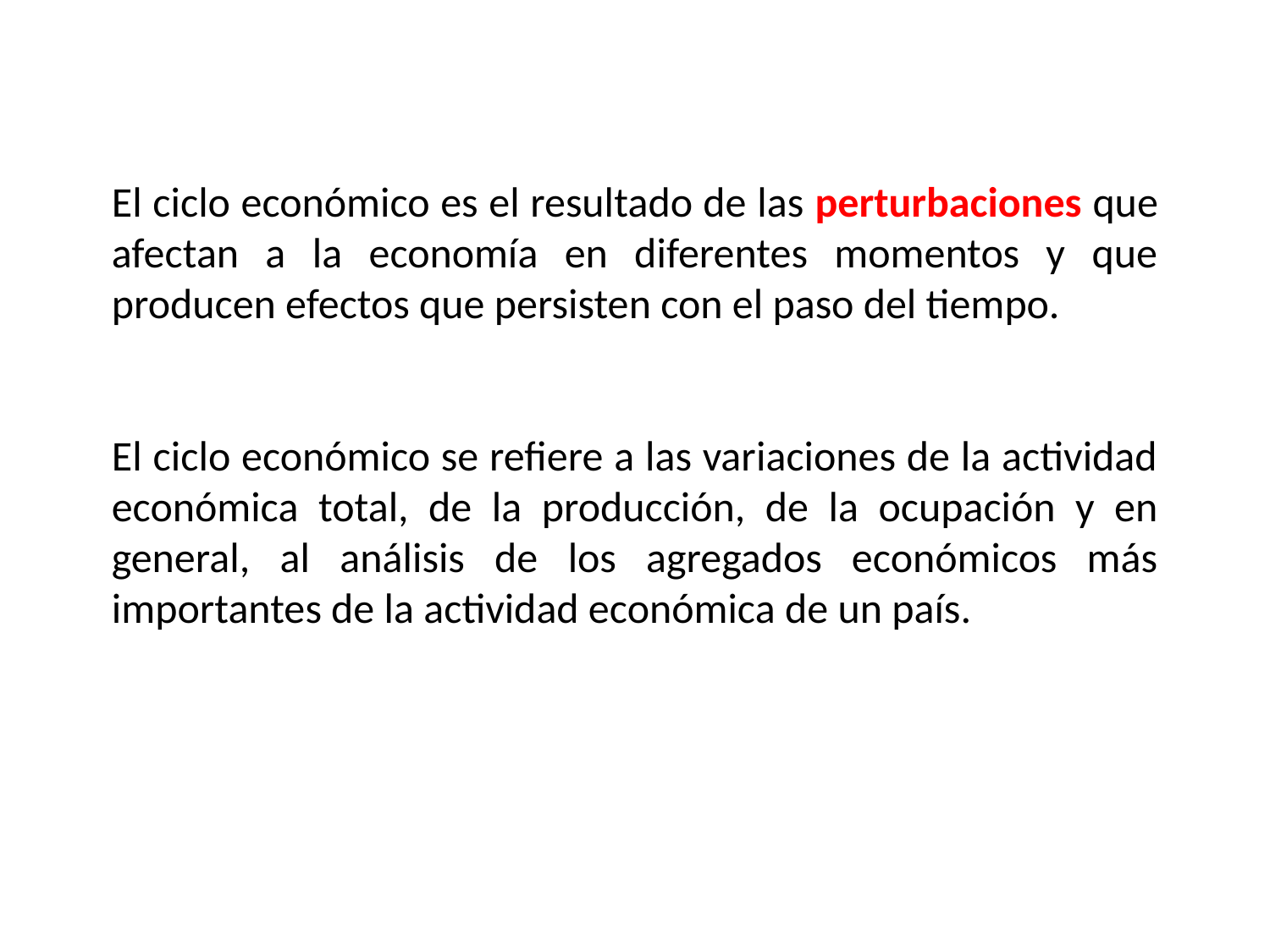

El ciclo económico es el resultado de las perturbaciones que afectan a la economía en diferentes momentos y que producen efectos que persisten con el paso del tiempo.

El ciclo económico se refiere a las variaciones de la actividad económica total, de la producción, de la ocupación y en general, al análisis de los agregados económicos más importantes de la actividad económica de un país.